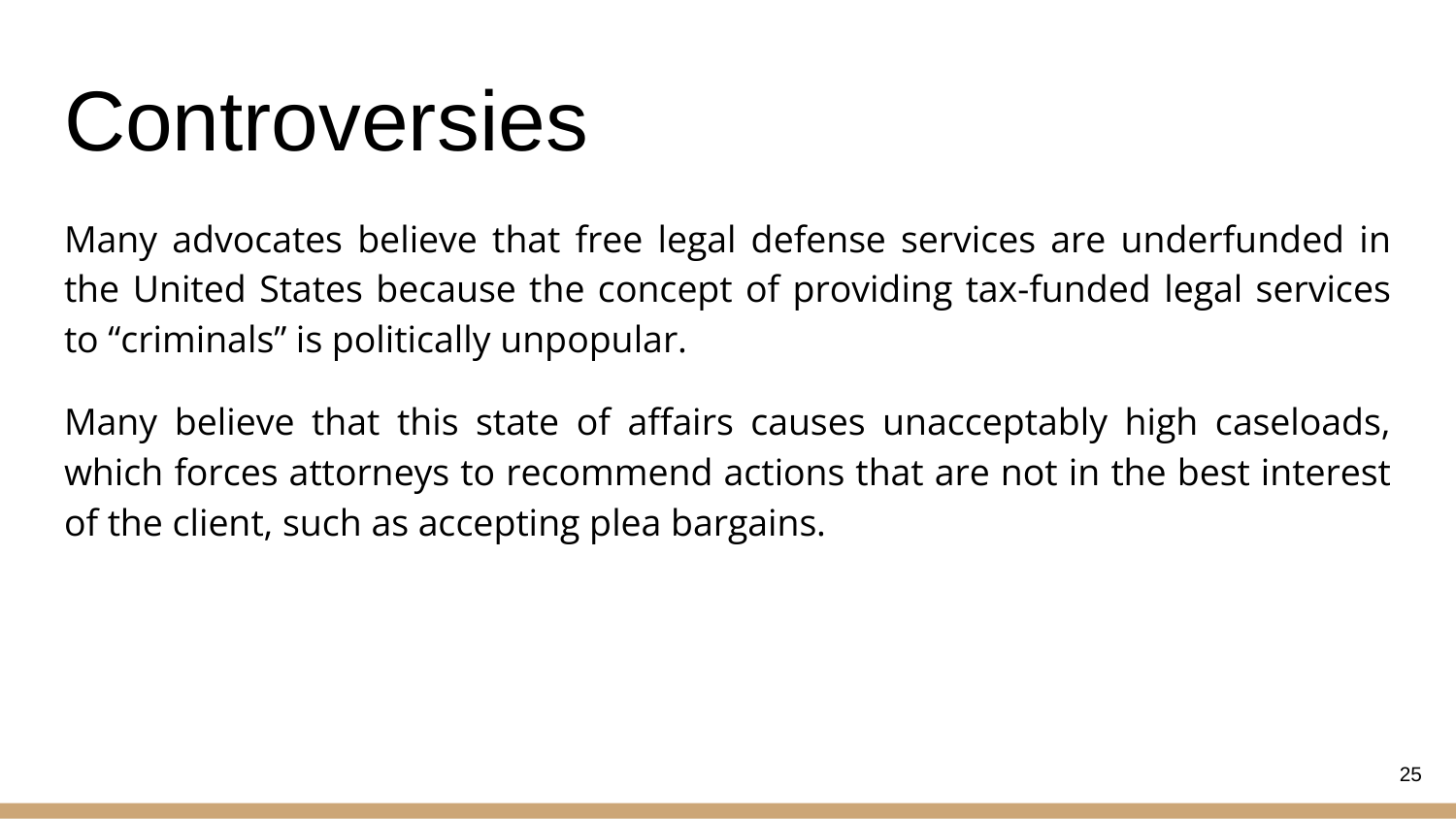

# Controversies
Many advocates believe that free legal defense services are underfunded in the United States because the concept of providing tax-funded legal services to “criminals” is politically unpopular.
Many believe that this state of affairs causes unacceptably high caseloads, which forces attorneys to recommend actions that are not in the best interest of the client, such as accepting plea bargains.
25